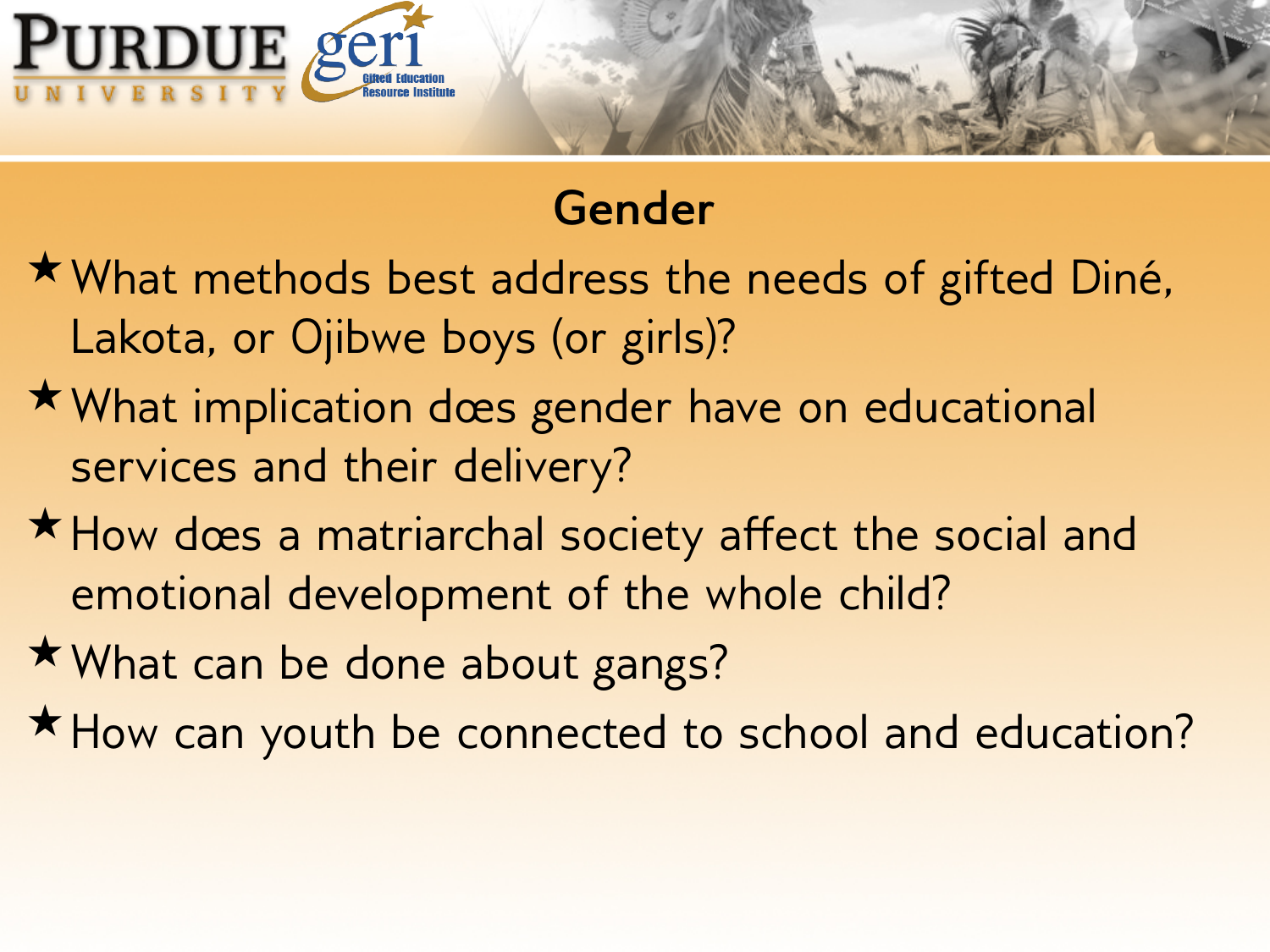

Gender
What methods best address the needs of gifted Diné, Lakota, or Ojibwe boys (or girls)?
What implication does gender have on educational services and their delivery?
How does a matriarchal society affect the social and emotional development of the whole child?
What can be done about gangs?
How can youth be connected to school and education?